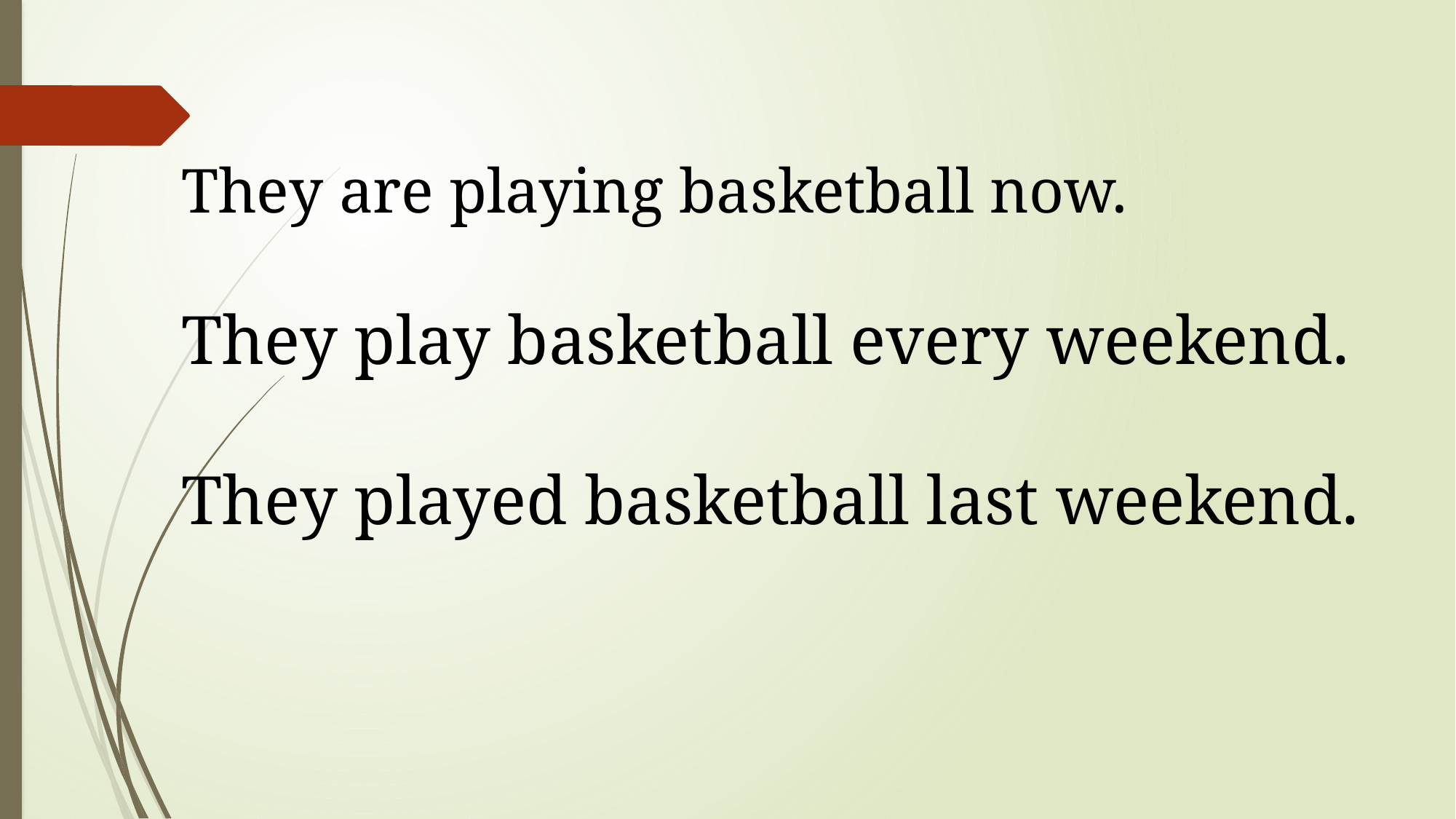

They are playing basketball now.

They play basketball every weekend.
They played basketball last weekend.